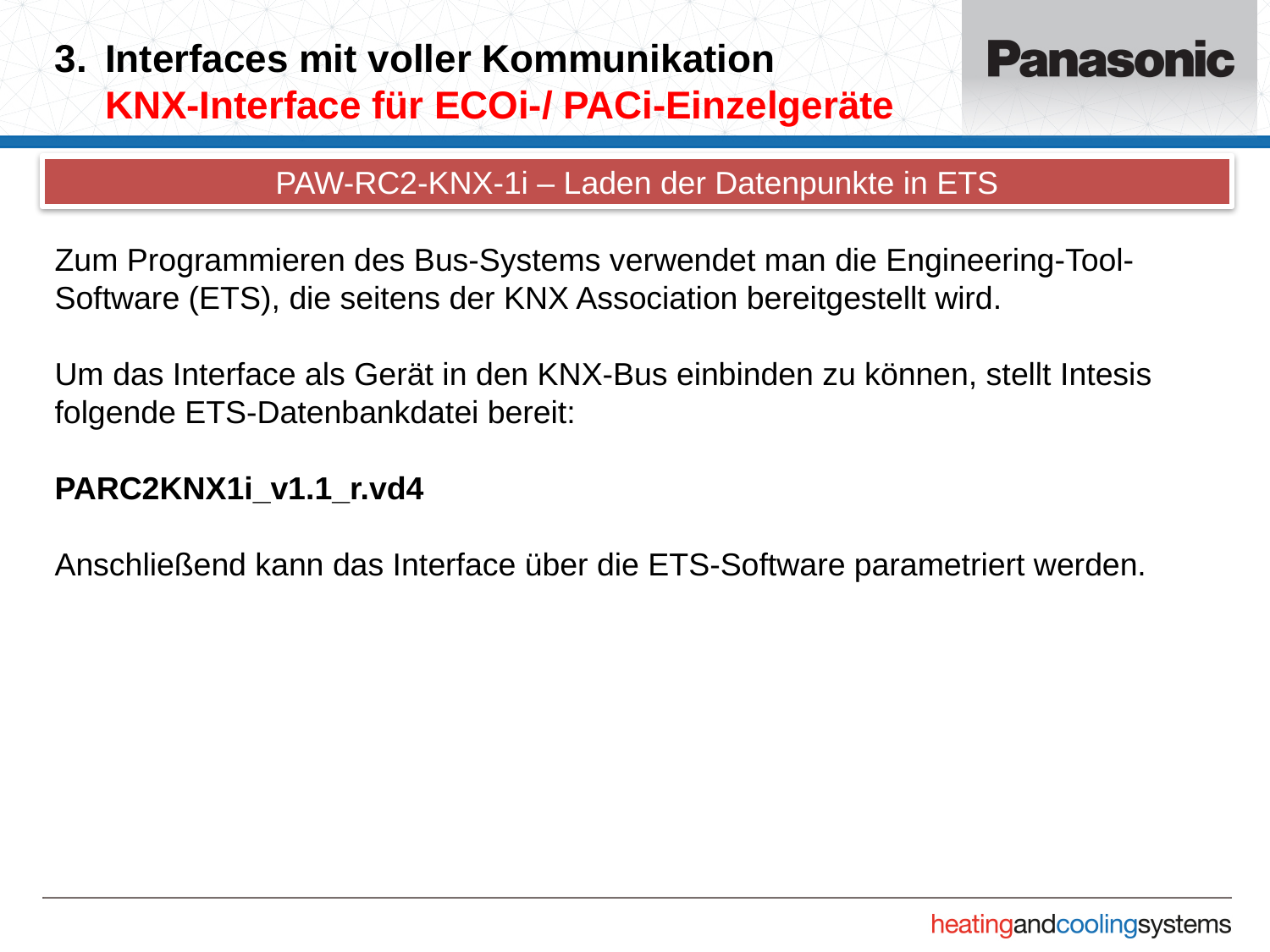

# 3.	Interfaces mit voller Kommunikation KNX-Interface für ECOi-/ PACi-Einzelgeräte
PAW-RC2-KNX-1i – Laden der Datenpunkte in ETS
Zum Programmieren des Bus-Systems verwendet man die Engineering-Tool-Software (ETS), die seitens der KNX Association bereitgestellt wird.

Um das Interface als Gerät in den KNX-Bus einbinden zu können, stellt Intesis folgende ETS-Datenbankdatei bereit:

PARC2KNX1i_v1.1_r.vd4

Anschließend kann das Interface über die ETS-Software parametriert werden.